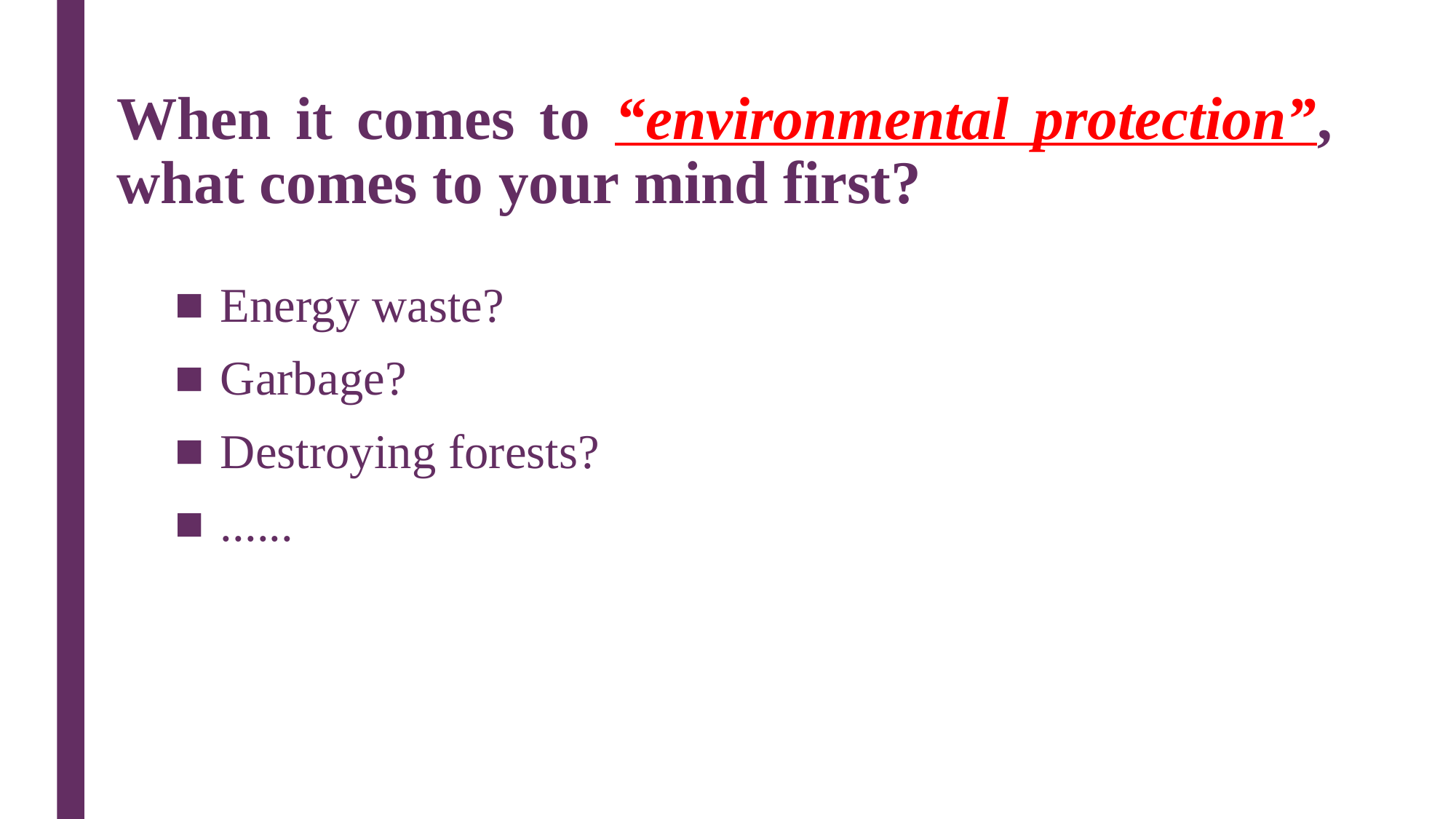

# When it comes to “environmental protection”, what comes to your mind first?
Energy waste?
Garbage?
Destroying forests?
......